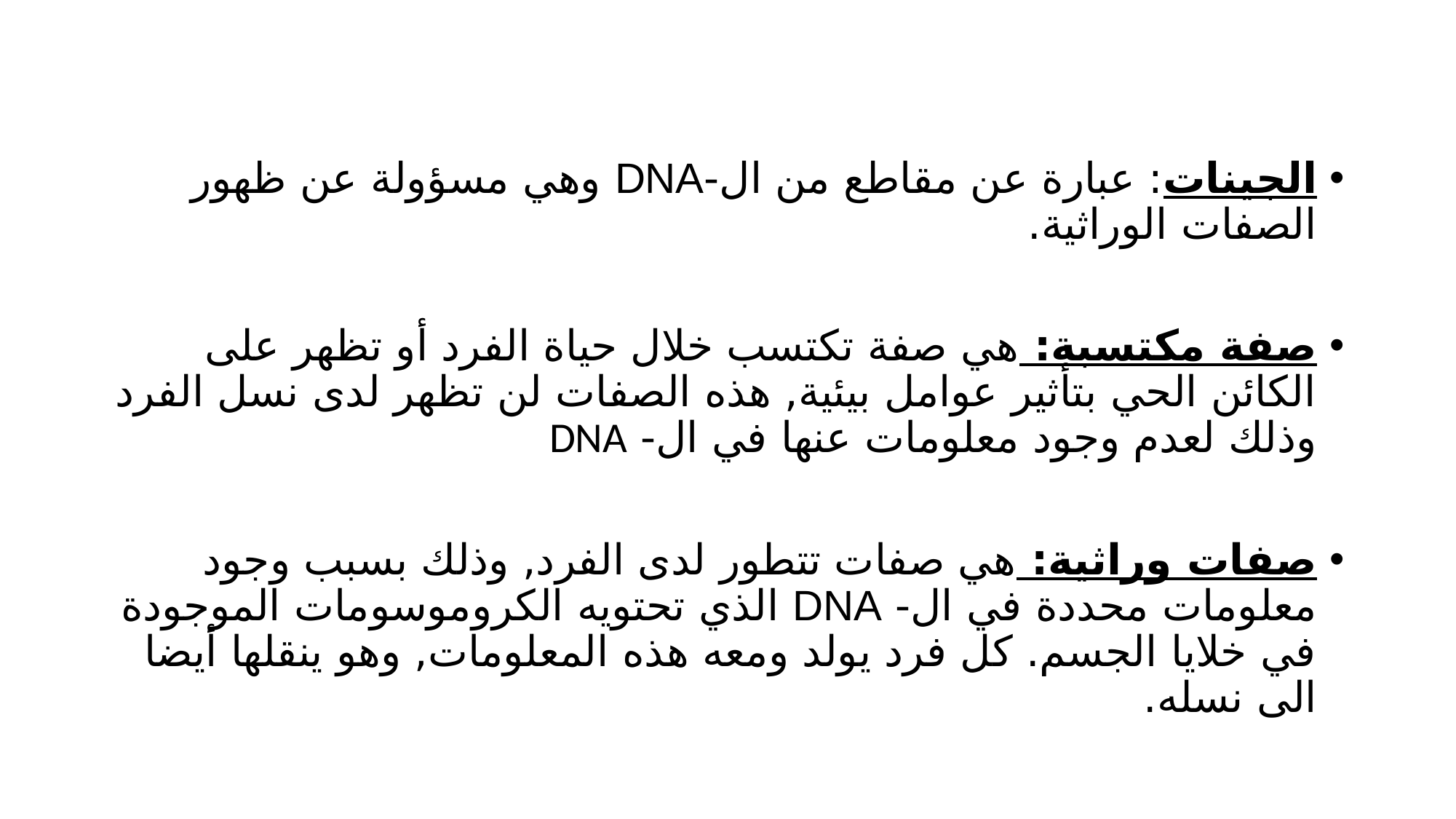

الجينات: عبارة عن مقاطع من ال-DNA وهي مسؤولة عن ظهور الصفات الوراثية.

صفة مكتسبة: هي صفة تكتسب خلال حياة الفرد أو تظهر على الكائن الحي بتأثير عوامل بيئية, هذه الصفات لن تظهر لدى نسل الفرد وذلك لعدم وجود معلومات عنها في ال- DNA

صفات وراثية: هي صفات تتطور لدى الفرد, وذلك بسبب وجود معلومات محددة في ال- DNA الذي تحتويه الكروموسومات الموجودة في خلايا الجسم. كل فرد يولد ومعه هذه المعلومات, وهو ينقلها أيضا الى نسله.